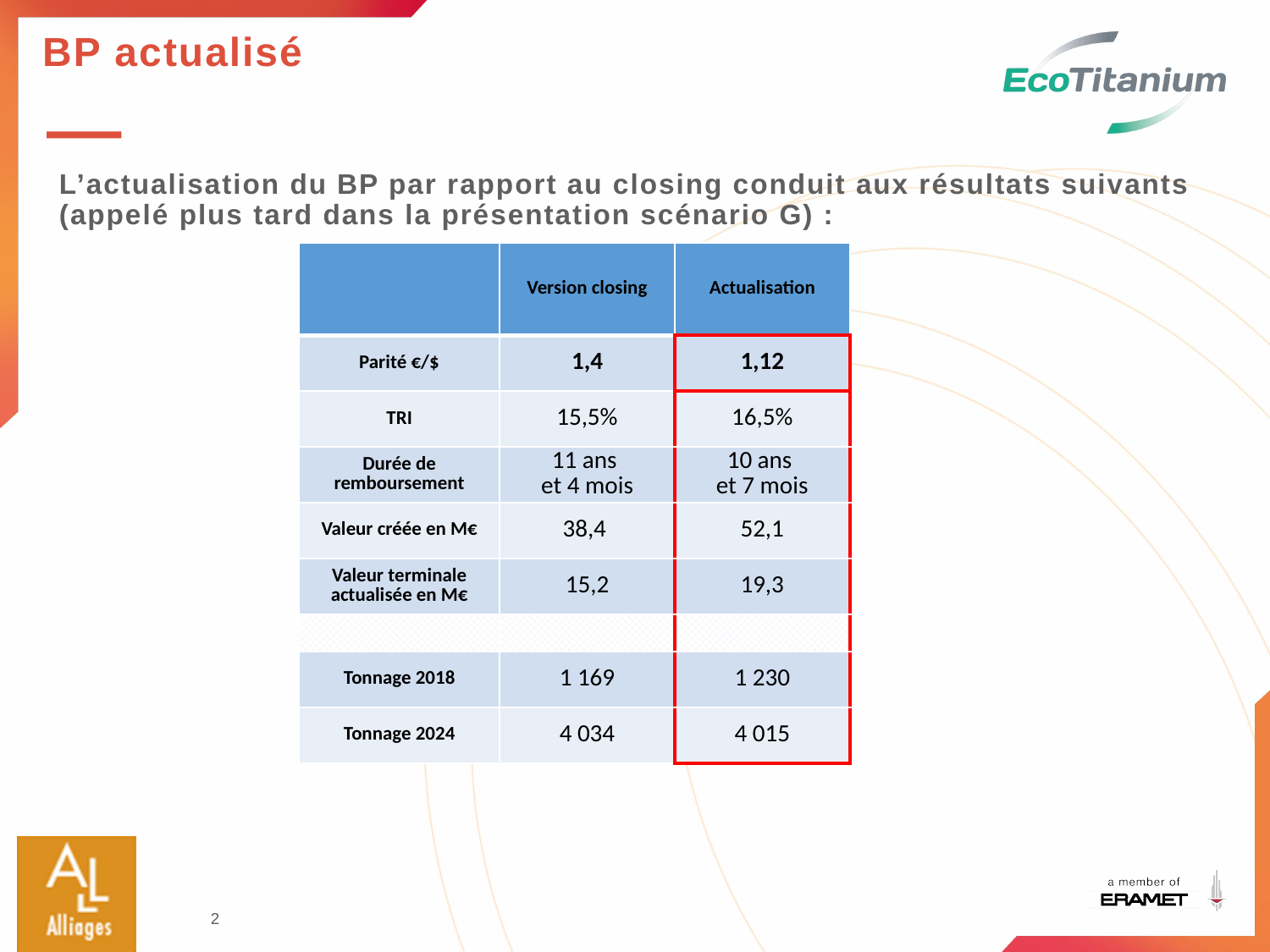

# BP actualisé

L’actualisation du BP par rapport au closing conduit aux résultats suivants (appelé plus tard dans la présentation scénario G) :

|  | Version closing | Actualisation |
| --- | --- | --- |
| Parité €/$ | 1,4 | 1,12 |
| TRI | 15,5% | 16,5% |
| Durée de remboursement | 11 ans et 4 mois | 10 ans et 7 mois |
| Valeur créée en M€ | 38,4 | 52,1 |
| Valeur terminale actualisée en M€ | 15,2 | 19,3 |
|  |  |  |
| Tonnage 2018 | 1 169 | 1 230 |
| Tonnage 2024 | 4 034 | 4 015 |

2